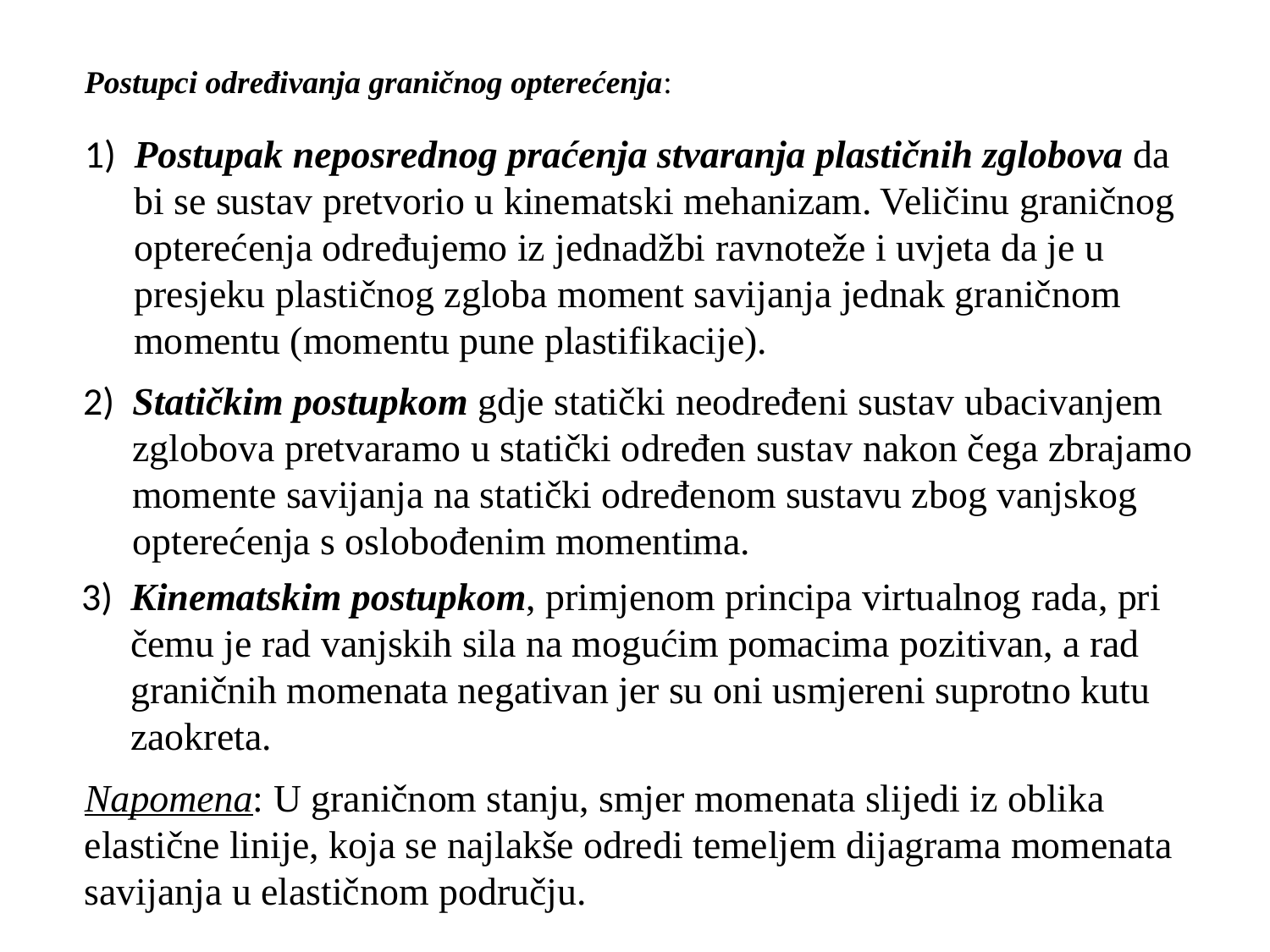

Postupci određivanja graničnog opterećenja:
1)	Postupak neposrednog praćenja stvaranja plastičnih zglobova da bi se sustav pretvorio u kinematski mehanizam. Veličinu graničnog opterećenja određujemo iz jednadžbi ravnoteže i uvjeta da je u presjeku plastičnog zgloba moment savijanja jednak graničnom momentu (momentu pune plastifikacije).
2)	Statičkim postupkom gdje statički neodređeni sustav ubacivanjem zglobova pretvaramo u statički određen sustav nakon čega zbrajamo momente savijanja na statički određenom sustavu zbog vanjskog opterećenja s oslobođenim momentima.
3)	Kinematskim postupkom, primjenom principa virtualnog rada, pri čemu je rad vanjskih sila na mogućim pomacima pozitivan, a rad graničnih momenata negativan jer su oni usmjereni suprotno kutu zaokreta.
Napomena: U graničnom stanju, smjer momenata slijedi iz oblika elastične linije, koja se najlakše odredi temeljem dijagrama momenata savijanja u elastičnom području.